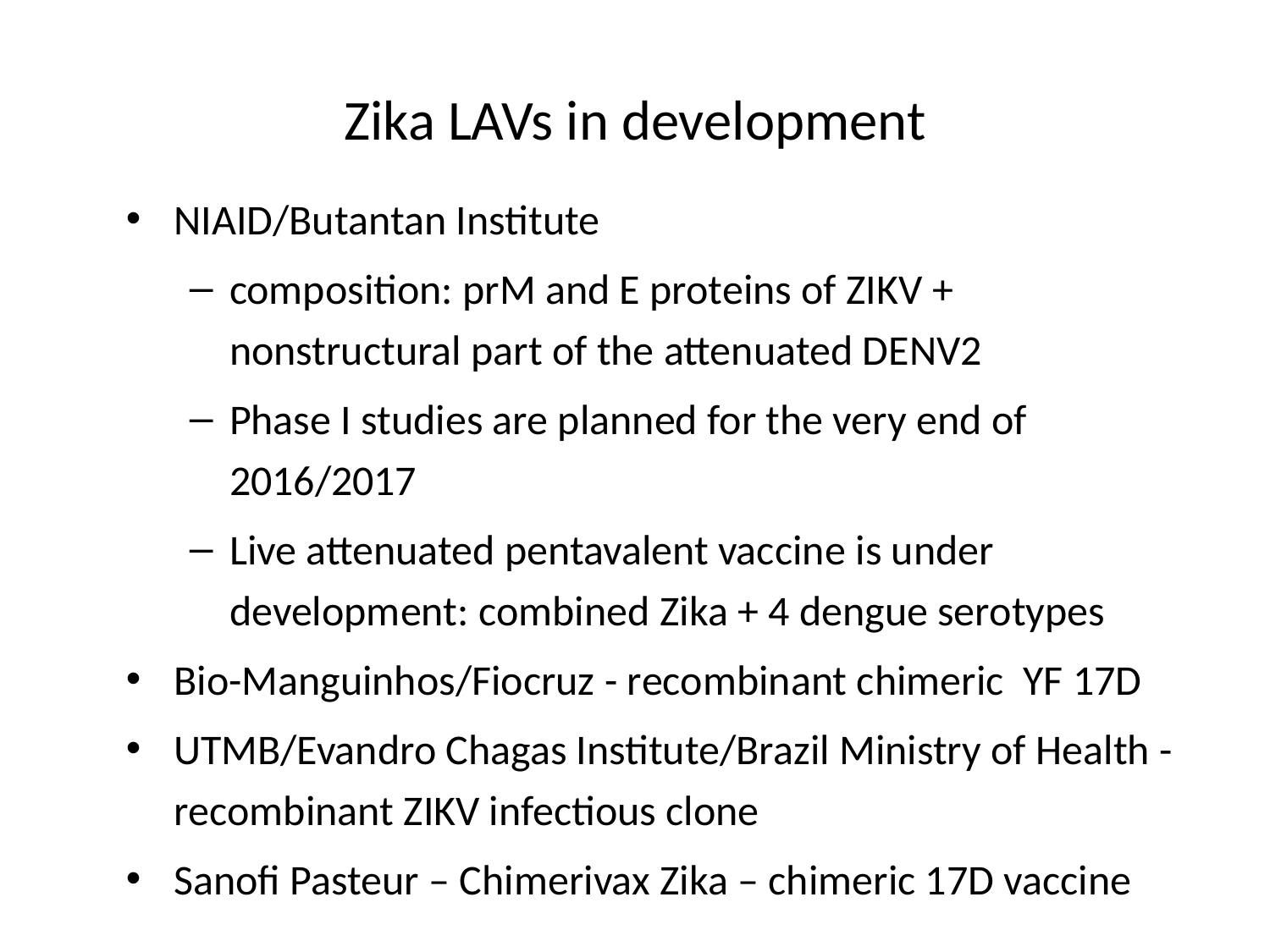

# Zika LAVs in development
NIAID/Butantan Institute
composition: prM and E proteins of ZIKV + nonstructural part of the attenuated DENV2
Phase I studies are planned for the very end of 2016/2017
Live attenuated pentavalent vaccine is under development: combined Zika + 4 dengue serotypes
Bio-Manguinhos/Fiocruz - recombinant chimeric  YF 17D
UTMB/Evandro Chagas Institute/Brazil Ministry of Health - recombinant ZIKV infectious clone
Sanofi Pasteur – Chimerivax Zika – chimeric 17D vaccine